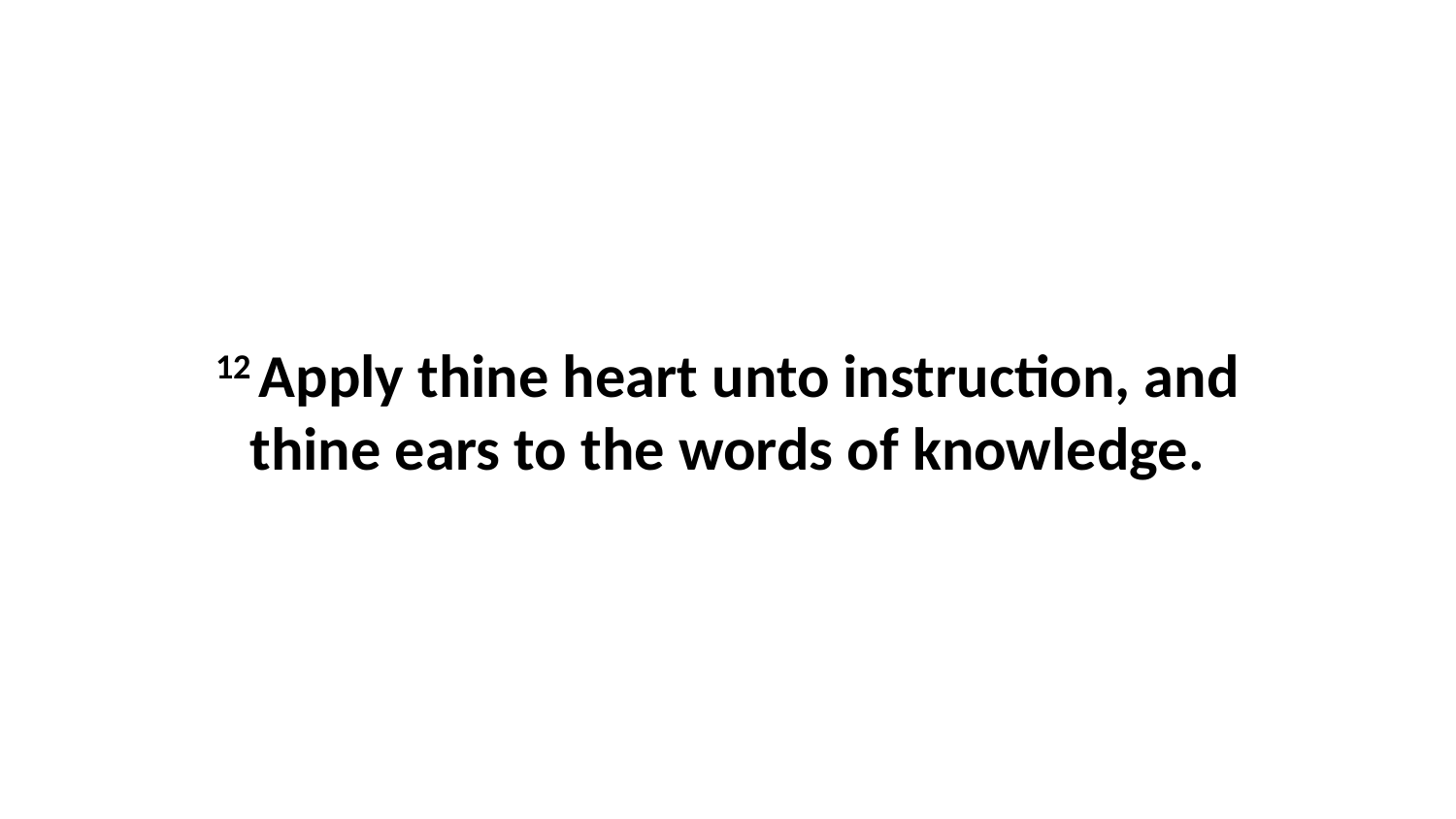

12 Apply thine heart unto instruction, and thine ears to the words of knowledge.